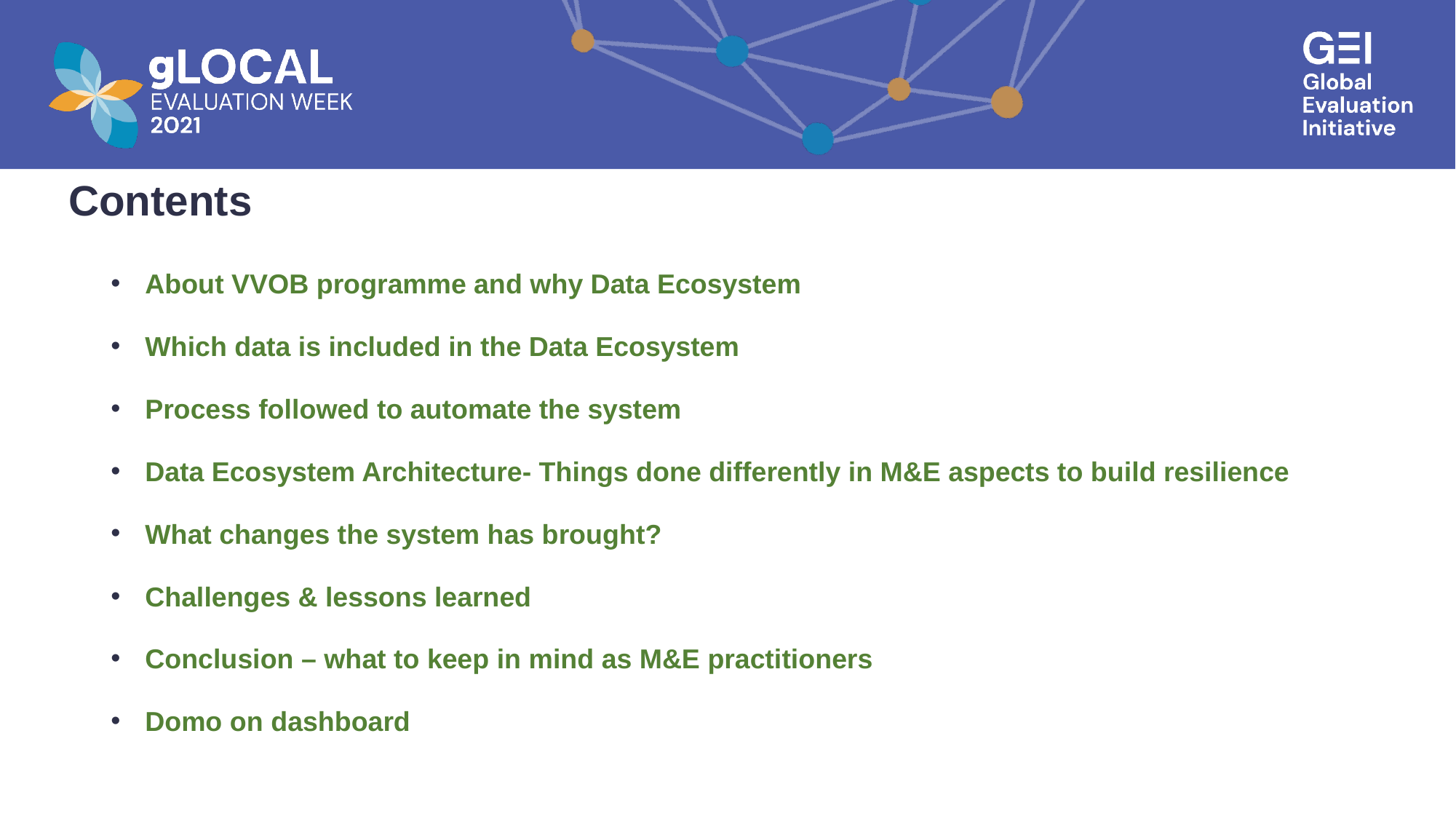

# Contents
About VVOB programme and why Data Ecosystem
Which data is included in the Data Ecosystem
Process followed to automate the system
Data Ecosystem Architecture- Things done differently in M&E aspects to build resilience
What changes the system has brought?
Challenges & lessons learned
Conclusion – what to keep in mind as M&E practitioners
Domo on dashboard